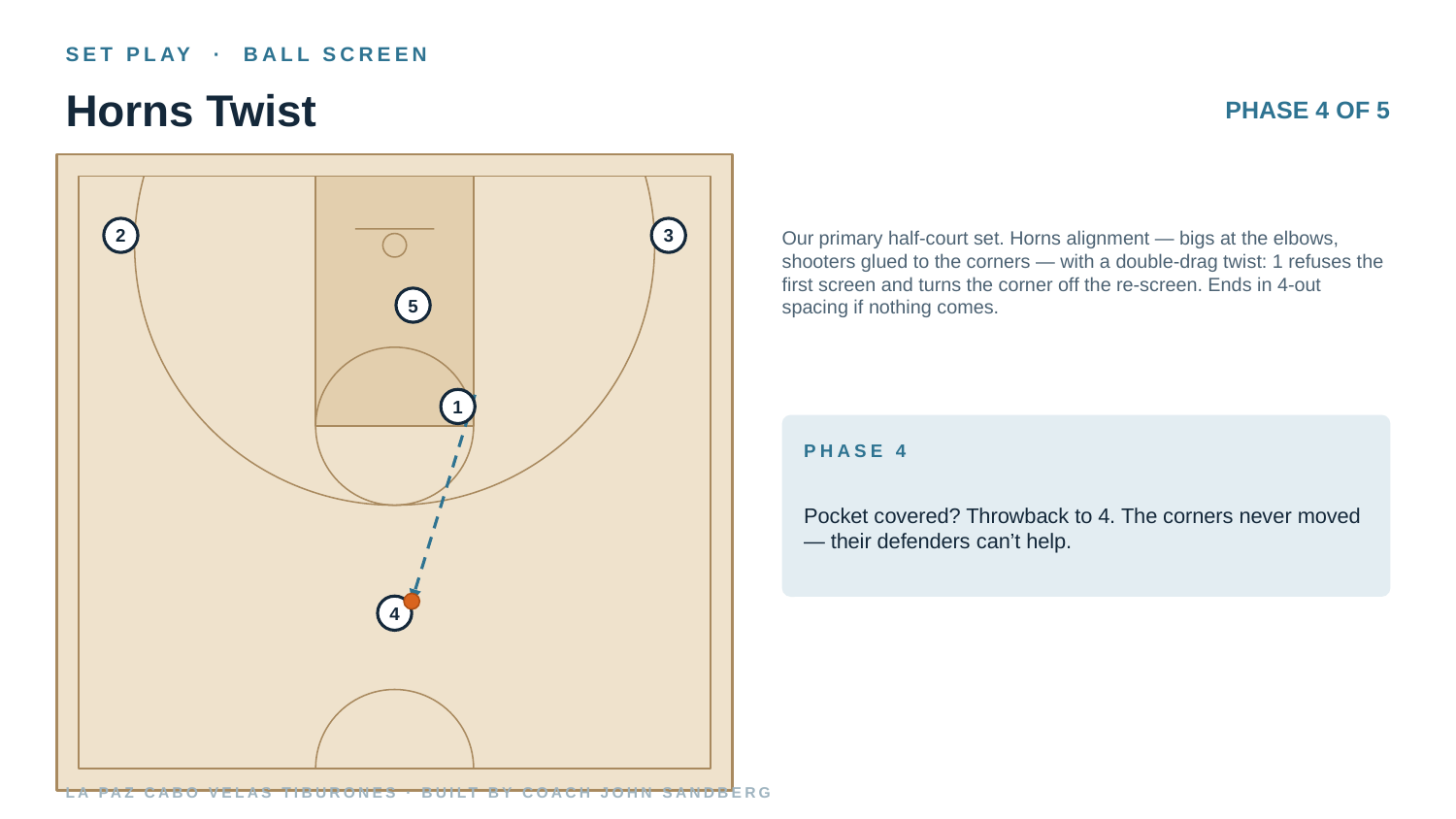

SET PLAY  ·  BALL SCREEN
Horns Twist
PHASE 4 OF 5

Our primary half-court set. Horns alignment — bigs at the elbows, shooters glued to the corners — with a double-drag twist: 1 refuses the first screen and turns the corner off the re-screen. Ends in 4-out spacing if nothing comes.

2

3

5

1

PHASE 4
Pocket covered? Throwback to 4. The corners never moved — their defenders can’t help.

4

LA PAZ CABO VELAS TIBURONES · BUILT BY COACH JOHN SANDBERG